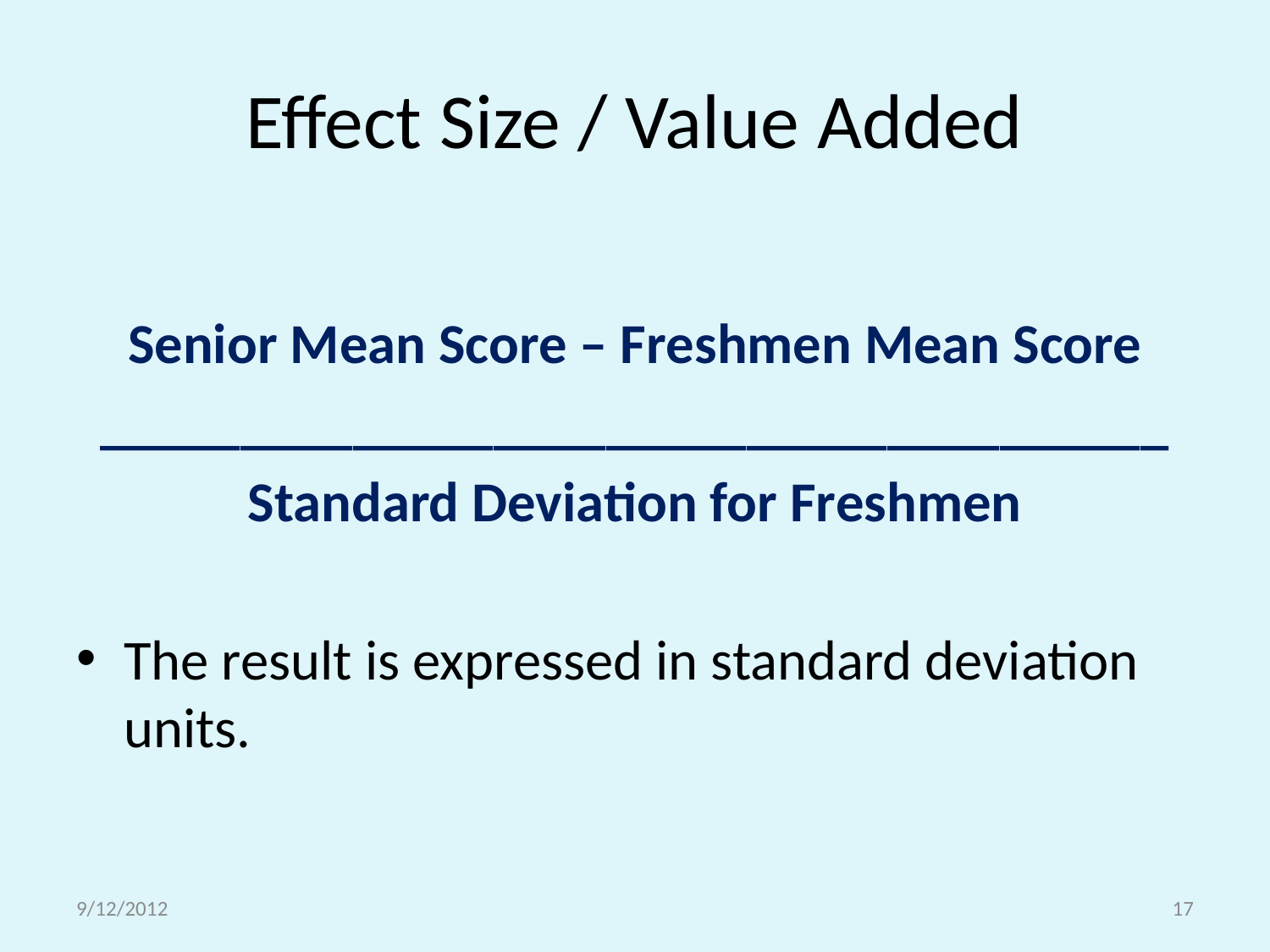

# Effect Size / Value Added

Senior Mean Score – Freshmen Mean Score
______________________________________
Standard Deviation for Freshmen

The result is expressed in standard deviation units.
9/12/2012
17